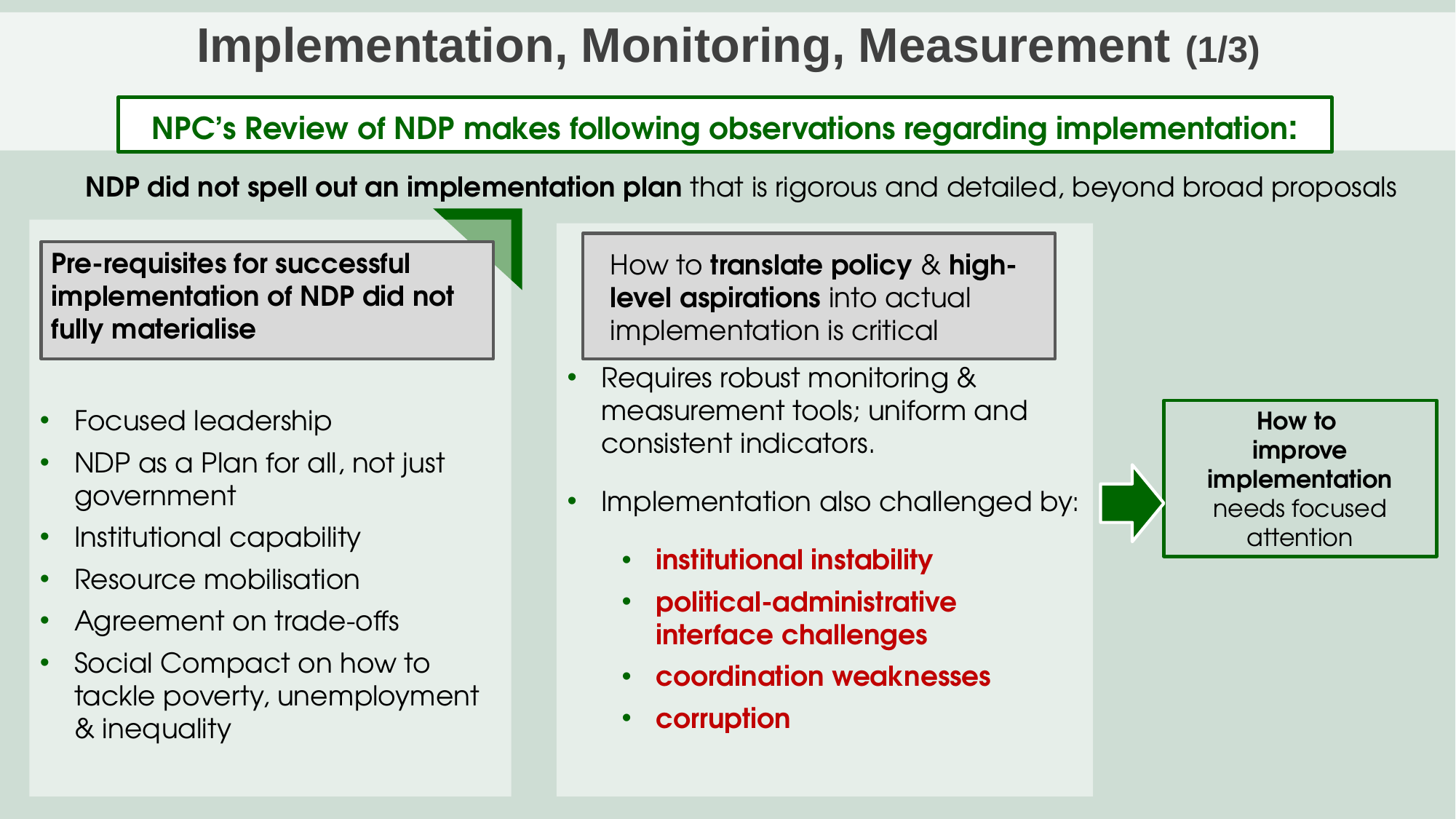

# Implementation, Monitoring, Measurement (1/3)
NPC’s Review of NDP makes following observations regarding implementation:
NDP did not spell out an implementation plan that is rigorous and detailed, beyond broad proposals

Focused leadership
NDP as a Plan for all, not just government
Institutional capability
Resource mobilisation
Agreement on trade-offs
Social Compact on how to tackle poverty, unemployment & inequality
Pre-requisites for successful implementation of NDP did not fully materialise

Requires robust monitoring & measurement tools; uniform and consistent indicators.
Implementation also challenged by:
institutional instability
political-administrative interface challenges
coordination weaknesses
corruption

How to translate policy & high-level aspirations into actual implementation is critical

How to
improve implementation needs focused attention